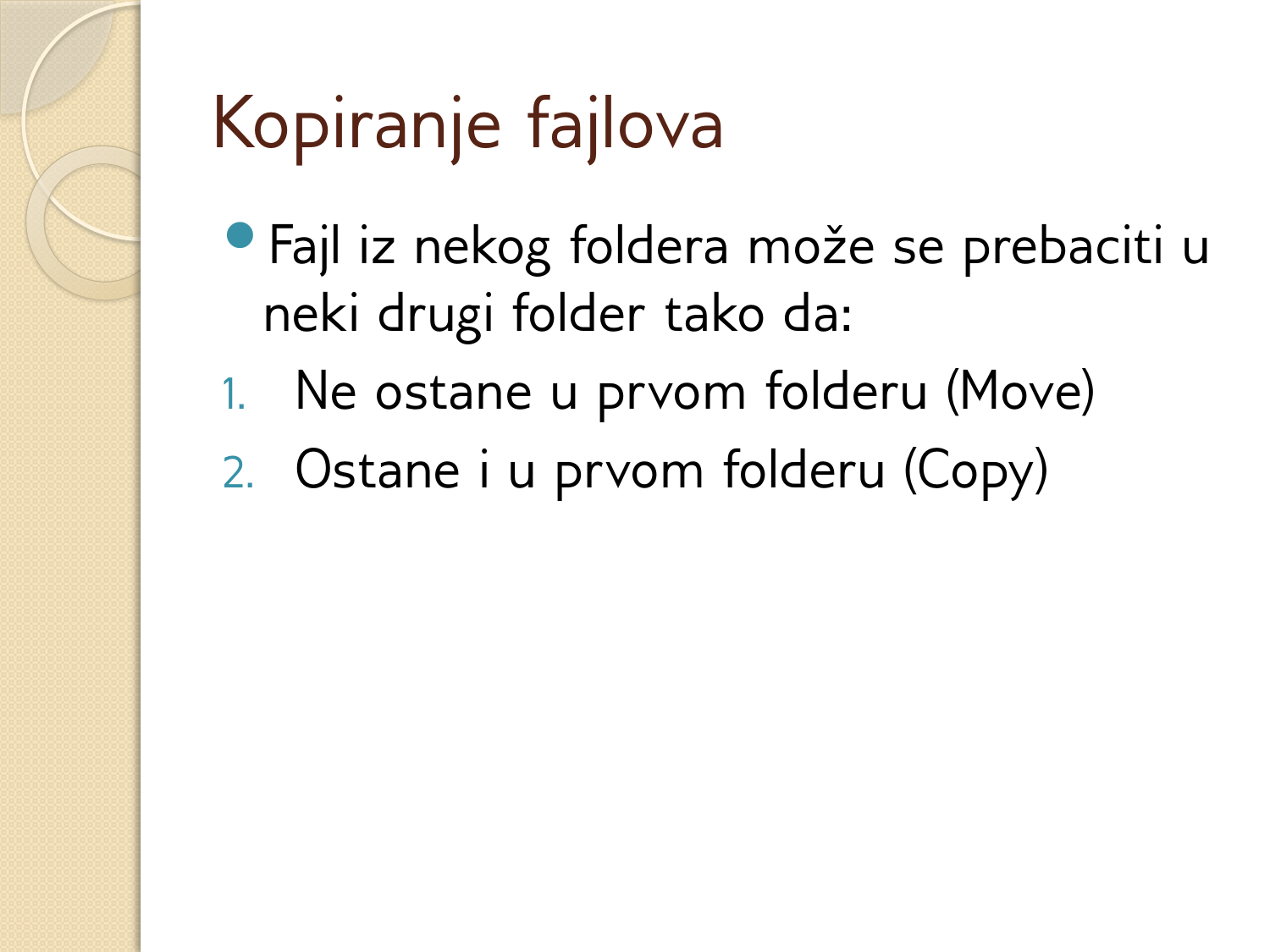

# Kopiranje fajlova
Fajl iz nekog foldera može se prebaciti u neki drugi folder tako da:
Ne ostane u prvom folderu (Move)
Ostane i u prvom folderu (Copy)